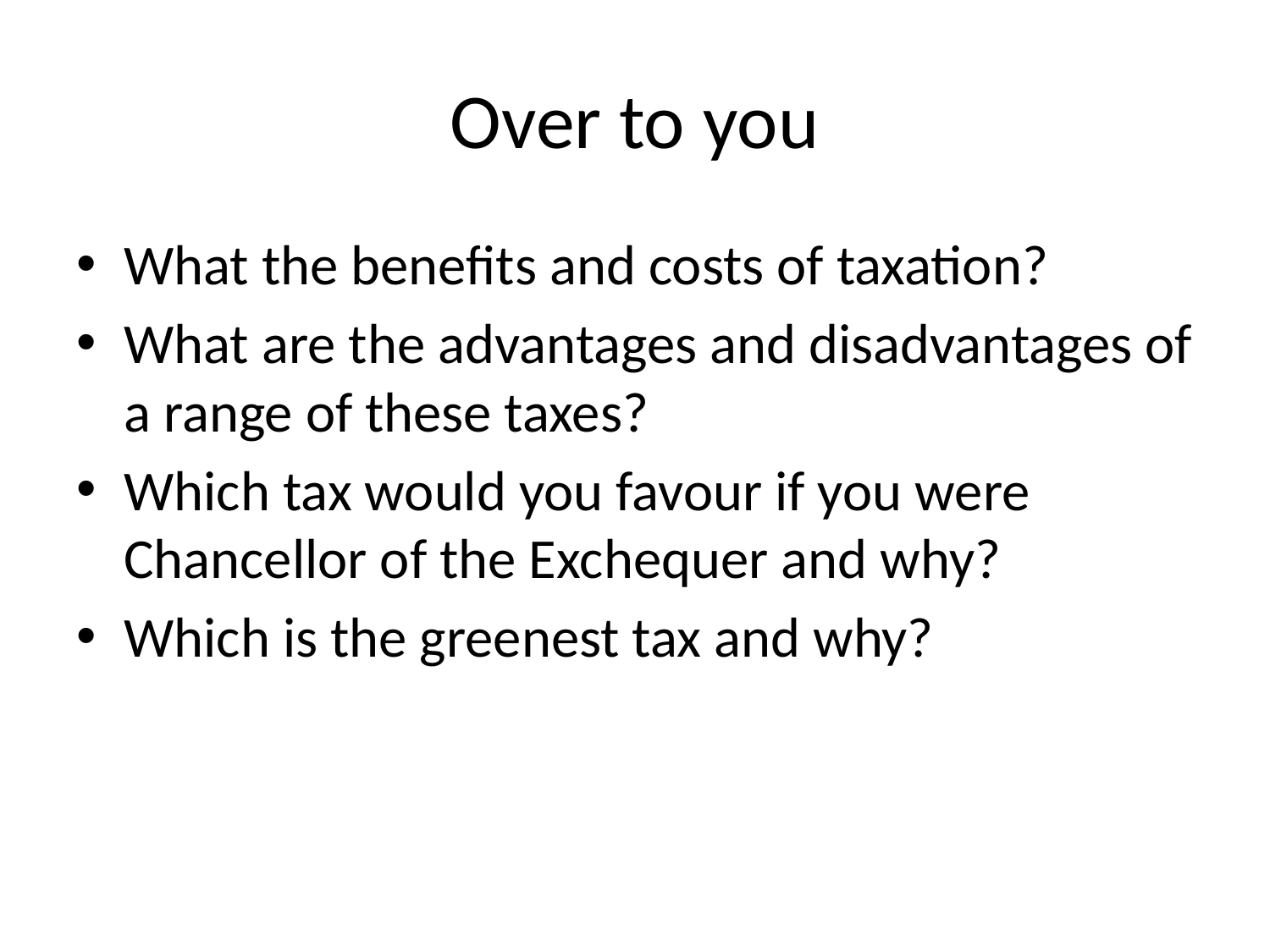

# Over to you
What the benefits and costs of taxation?
What are the advantages and disadvantages of a range of these taxes?
Which tax would you favour if you were Chancellor of the Exchequer and why?
Which is the greenest tax and why?